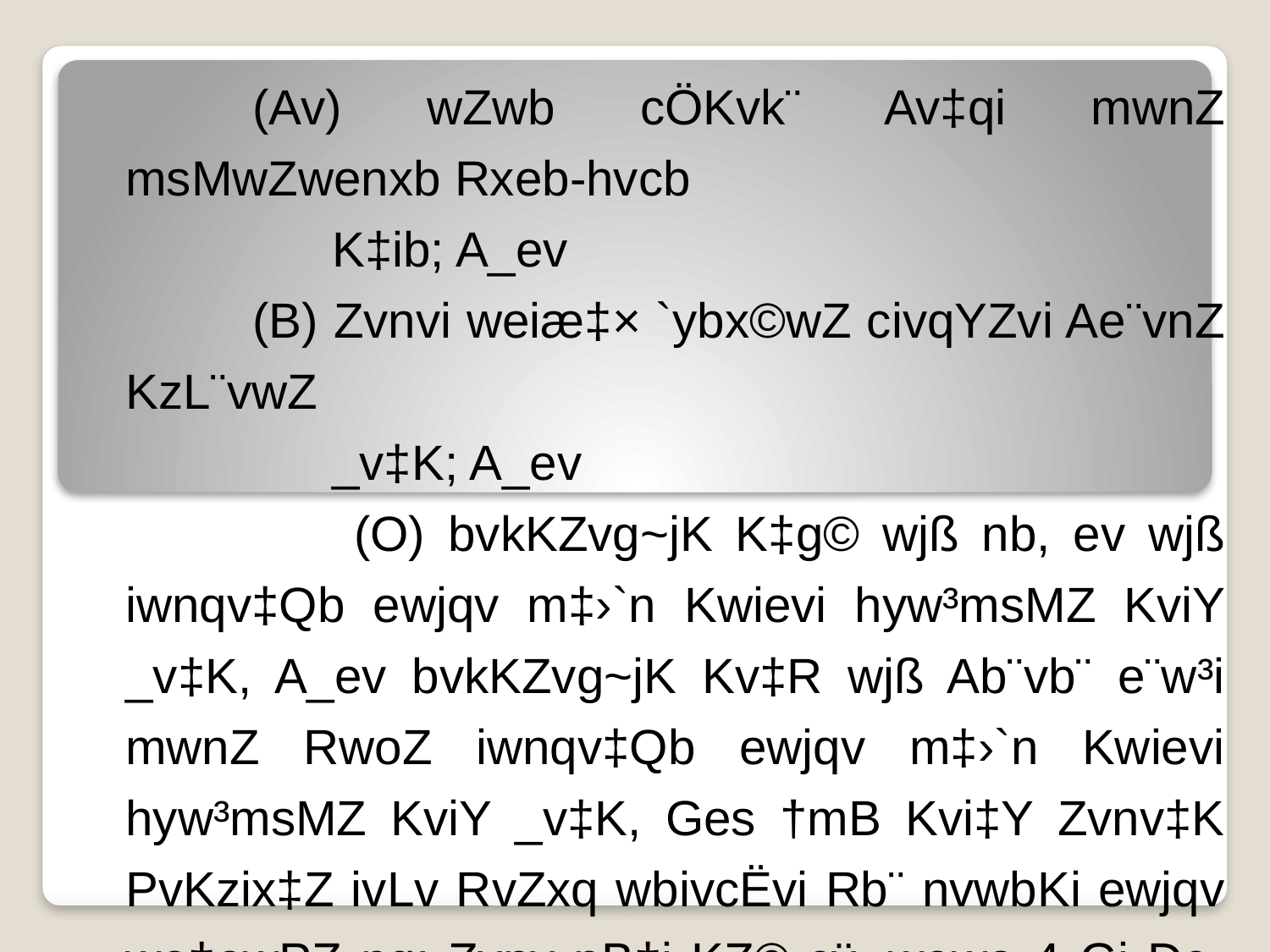

(Av) wZwb cÖKvk¨ Av‡qi mwnZ msMwZwenxb Rxeb-hvcb
               K‡ib; A_ev
	(B) Zvnvi weiæ‡× `ybx©wZ civqYZvi Ae¨vnZ KzL¨vwZ
               _v‡K; A_ev
          (O) bvkKZvg~jK K‡g© wjß nb, ev wjß iwnqv‡Qb ewjqv m‡›`n Kwievi hyw³msMZ KviY _v‡K, A_ev bvkKZvg~jK Kv‡R wjß Ab¨vb¨ e¨w³i mwnZ RwoZ iwnqv‡Qb ewjqv m‡›`n Kwievi hyw³msMZ KviY _v‡K, Ges †mB Kvi‡Y Zvnv‡K PvKzix‡Z ivLv RvZxq wbivcËvi Rb¨ nvwbKi ewjqv we‡ewPZ nq; Zvnv nB‡j KZ©„cÿ, wewa 4 Gi Dc-wewa (6) Gi weavb mv‡c‡ÿ, Zvnvi Dci GK ev GKvwaK `Ð Av‡ivc Kwi‡Z cvwi‡e|